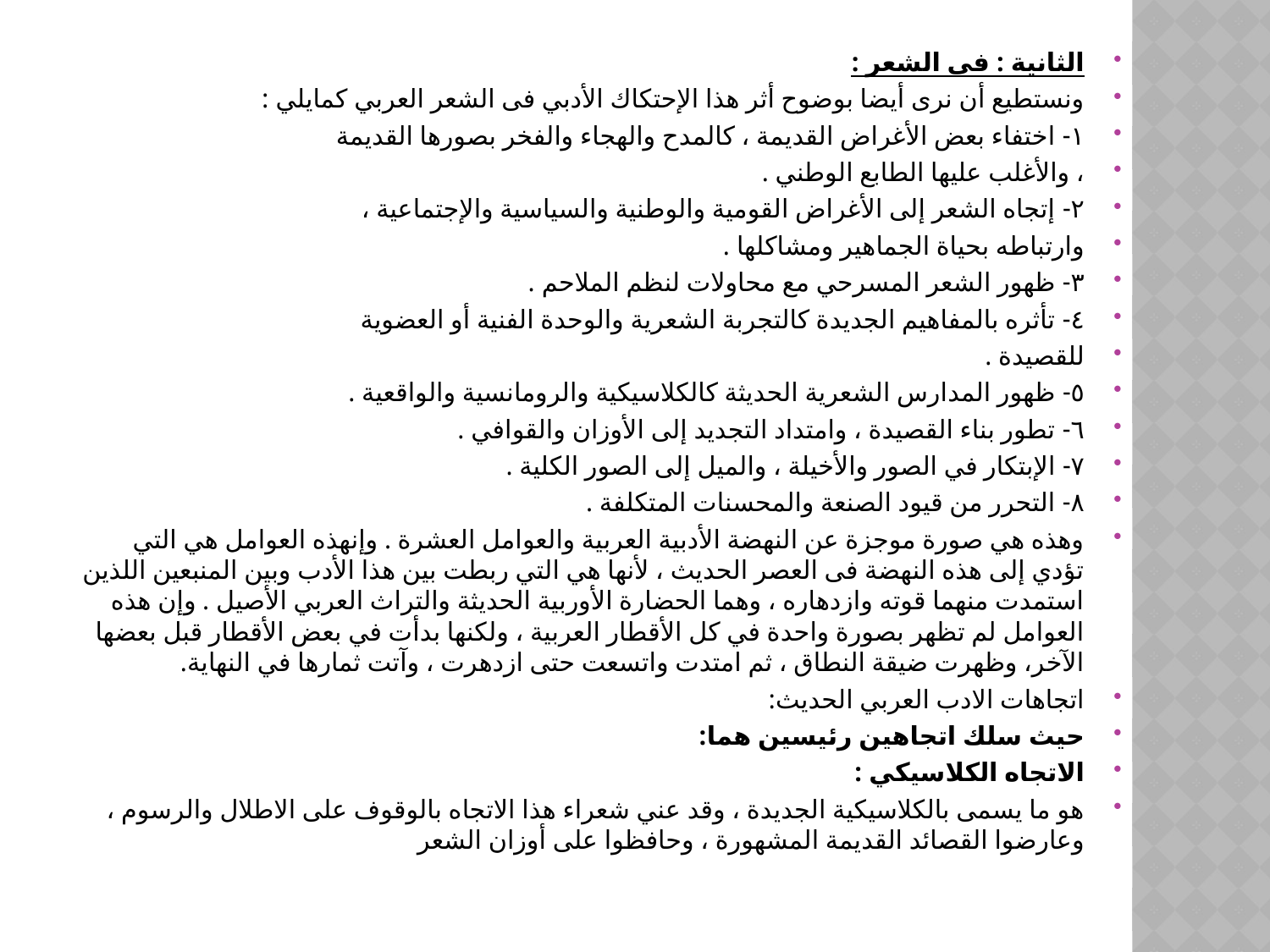

الثانية : فى الشعر :
ونستطيع أن نرى أيضا بوضوح أثر هذا الإحتكاك الأدبي فى الشعر العربي كمايلي :
١- اختفاء بعض الأغراض القديمة ، كالمدح والهجاء والفخر بصورها القديمة
، والأغلب عليها الطابع الوطني .
٢- إتجاه الشعر إلى الأغراض القومية والوطنية والسياسية والإجتماعية ،
وارتباطه بحياة الجماهير ومشاكلها .
٣- ظهور الشعر المسرحي مع محاولات لنظم الملاحم .
٤- تأثره بالمفاهيم الجديدة كالتجربة الشعرية والوحدة الفنية أو العضوية
للقصيدة .
٥- ظهور المدارس الشعرية الحديثة كالكلاسيكية والرومانسية والواقعية .
٦- تطور بناء القصيدة ، وامتداد التجديد إلى الأوزان والقوافي .
٧- الإبتكار في الصور والأخيلة ، والميل إلى الصور الكلية .
٨- التحرر من قيود الصنعة والمحسنات المتكلفة .
وهذه هي صورة موجزة عن النهضة الأدبية العربية والعوامل العشرة . وإنهذه العوامل هي التي تؤدي إلى هذه النهضة فى العصر الحديث ، لأنها هي التي ربطت بين هذا الأدب وبين المنبعين اللذين استمدت منهما قوته وازدهاره ، وهما الحضارة الأوربية الحديثة والتراث العربي الأصيل . وإن هذه العوامل لم تظهر بصورة واحدة في كل الأقطار العربية ، ولكنها بدأت في بعض الأقطار قبل بعضها الآخر، وظهرت ضيقة النطاق ، ثم امتدت واتسعت حتى ازدهرت ، وآتت ثمارها في النهاية.
اتجاهات الادب العربي الحديث:
حيث سلك اتجاهين رئيسين هما:
الاتجاه الكلاسيكي :
هو ما يسمى بالكلاسيكية الجديدة ، وقد عني شعراء هذا الاتجاه بالوقوف على الاطلال والرسوم ، وعارضوا القصائد القديمة المشهورة ، وحافظوا على أوزان الشعر
#